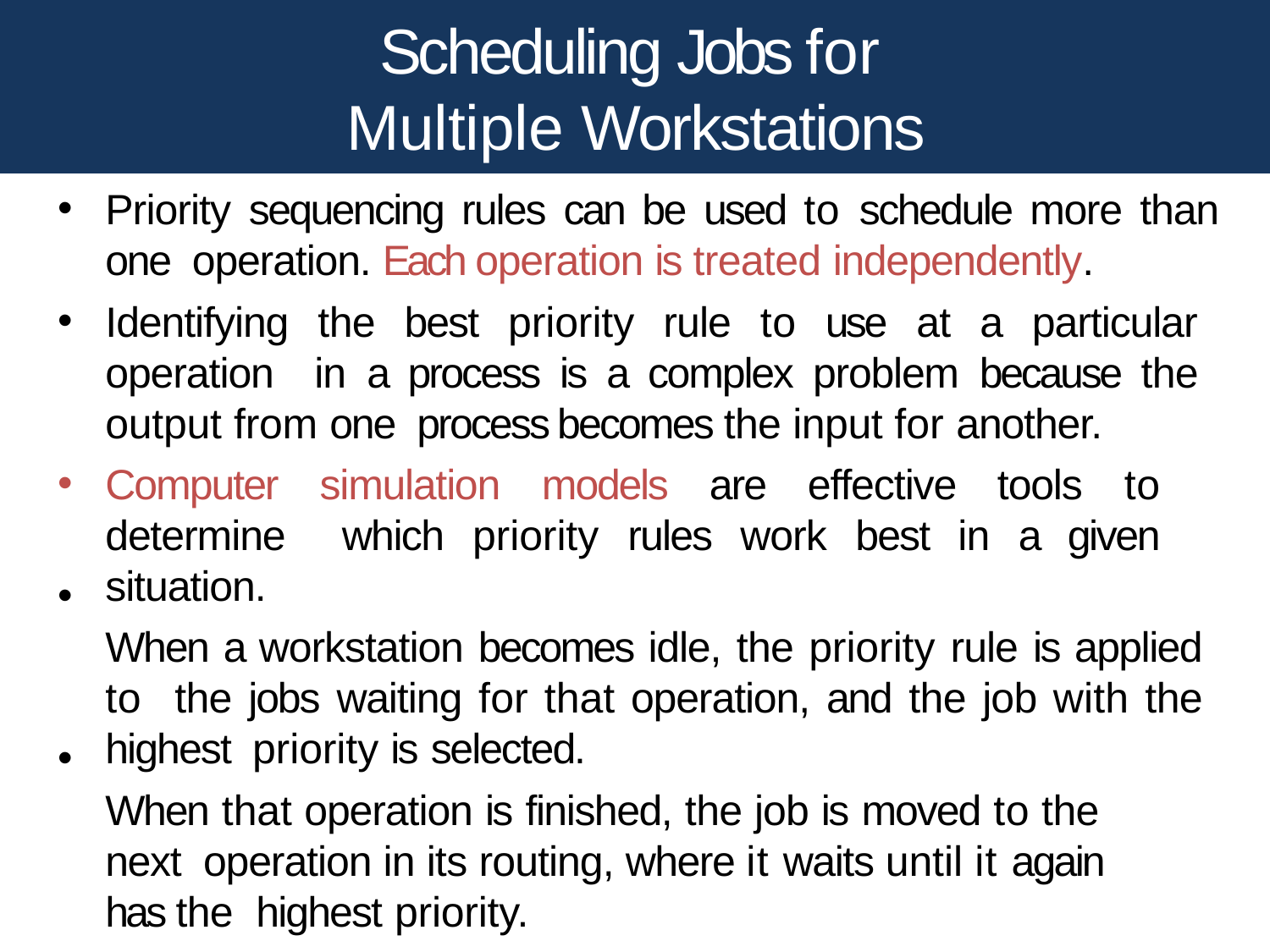

# Scheduling Jobs for  Multiple Workstations
•
Priority sequencing rules can be used to schedule more than one  operation. Each operation is treated independently.
Identifying the best priority rule to use at a particular operation  in a process is a complex problem because the output from one  process becomes the input for another.
Computer simulation models are effective tools to determine  which priority rules work best in a given situation.
When a workstation becomes idle, the priority rule is applied to  the jobs waiting for that operation, and the job with the highest  priority is selected.
When that operation is finished, the job is moved to the next  operation in its routing, where it waits until it again has the  highest priority.
•
•
•
•